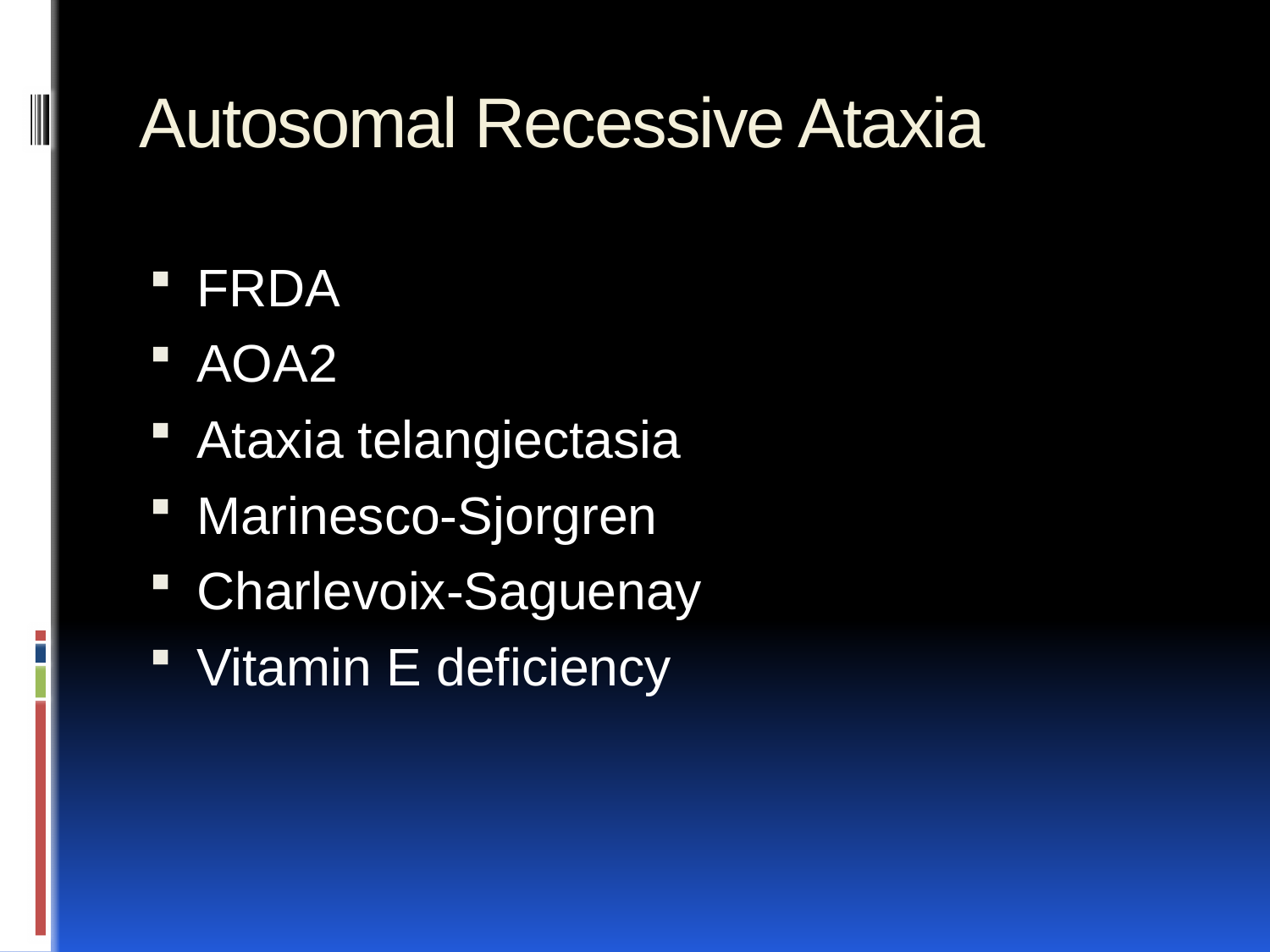

# Autosomal Recessive Ataxia
FRDA
AOA2
Ataxia telangiectasia
Marinesco-Sjorgren
Charlevoix-Saguenay
Vitamin E deficiency